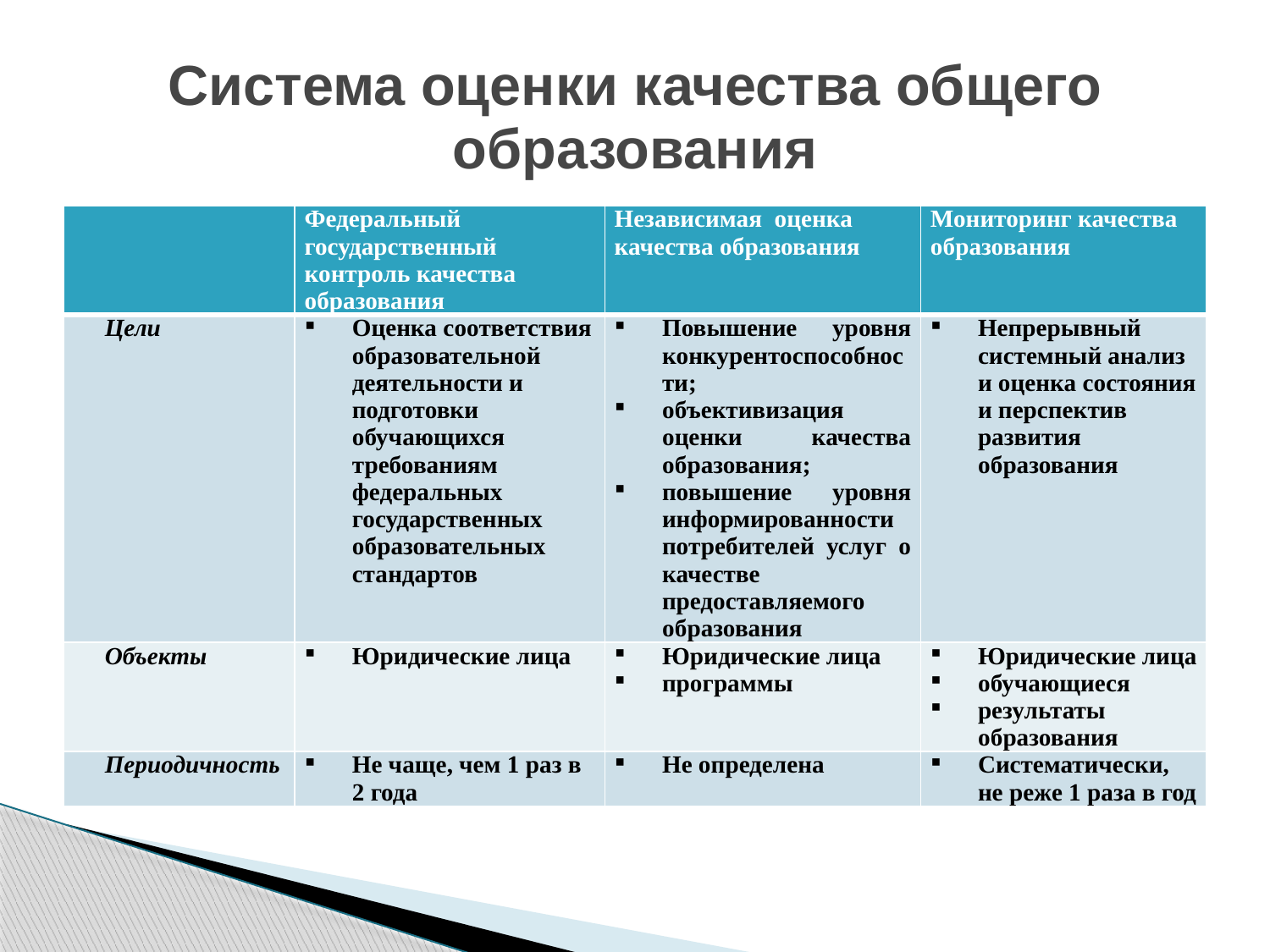

# Система оценки качества общего образования
|  | Федеральный государственный контроль качества образования | Независимая оценка качества образования | Мониторинг качества образования |
| --- | --- | --- | --- |
| Цели | Оценка соответствия образовательной деятельности и подготовки обучающихся требованиям федеральных государственных образовательных стандартов | Повышение уровня конкурентоспособности; объективизация оценки качества образования; повышение уровня информированности потребителей услуг о качестве предоставляемого образования | Непрерывный системный анализ и оценка состояния и перспектив развития образования |
| Объекты | Юридические лица | Юридические лица программы | Юридические лица обучающиеся результаты образования |
| Периодичность | Не чаще, чем 1 раз в 2 года | Не определена | Систематически, не реже 1 раза в год |